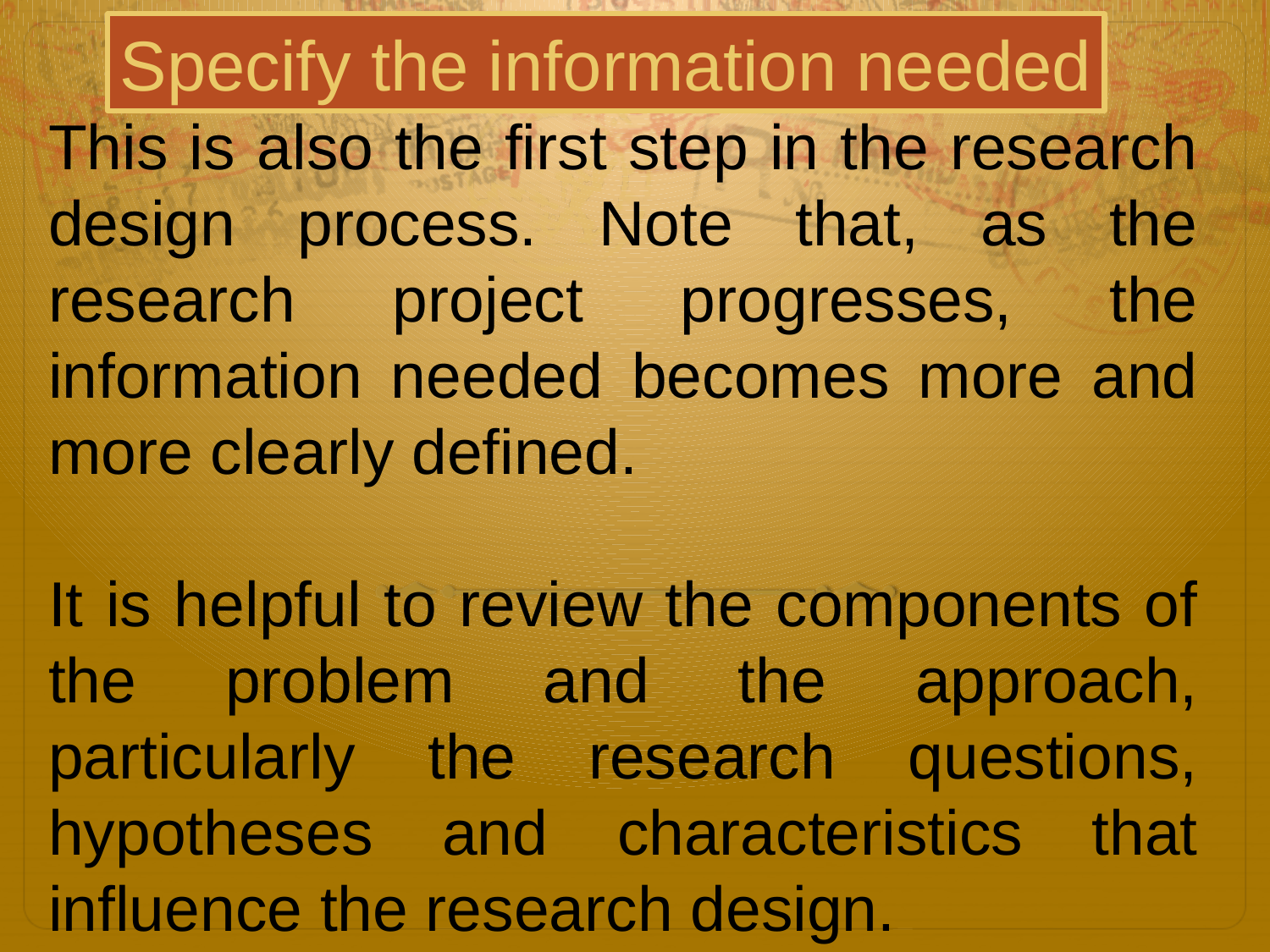

Specify the information needed
This is also the first step in the research design process. Note that, as the research project progresses, the information needed becomes more and more clearly defined.

It is helpful to review the components of the problem and the approach, particularly the research questions, hypotheses and characteristics that influence the research design.